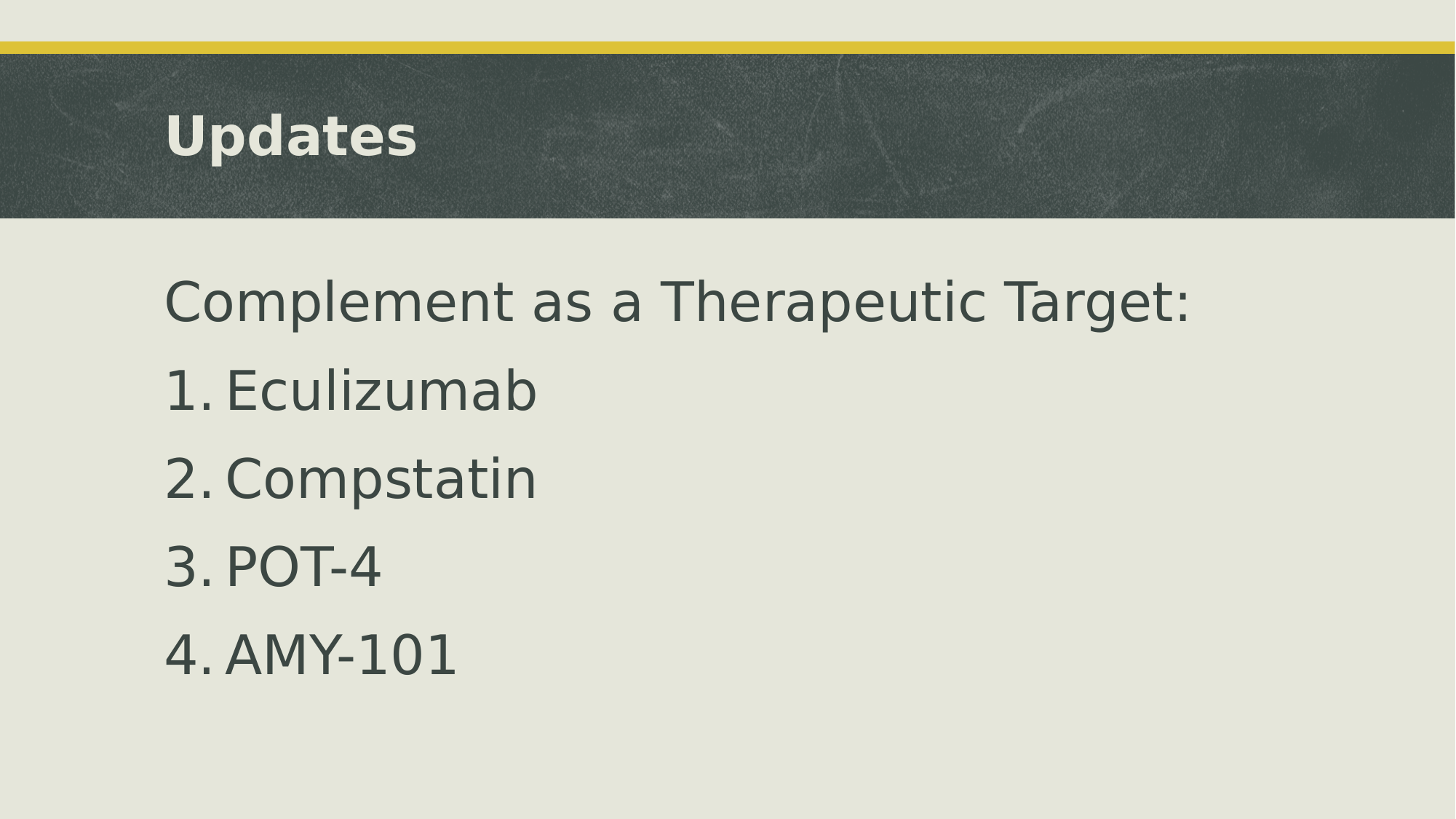

# Updates
Complement as a Therapeutic Target:
Eculizumab
Compstatin
POT-4
AMY-101